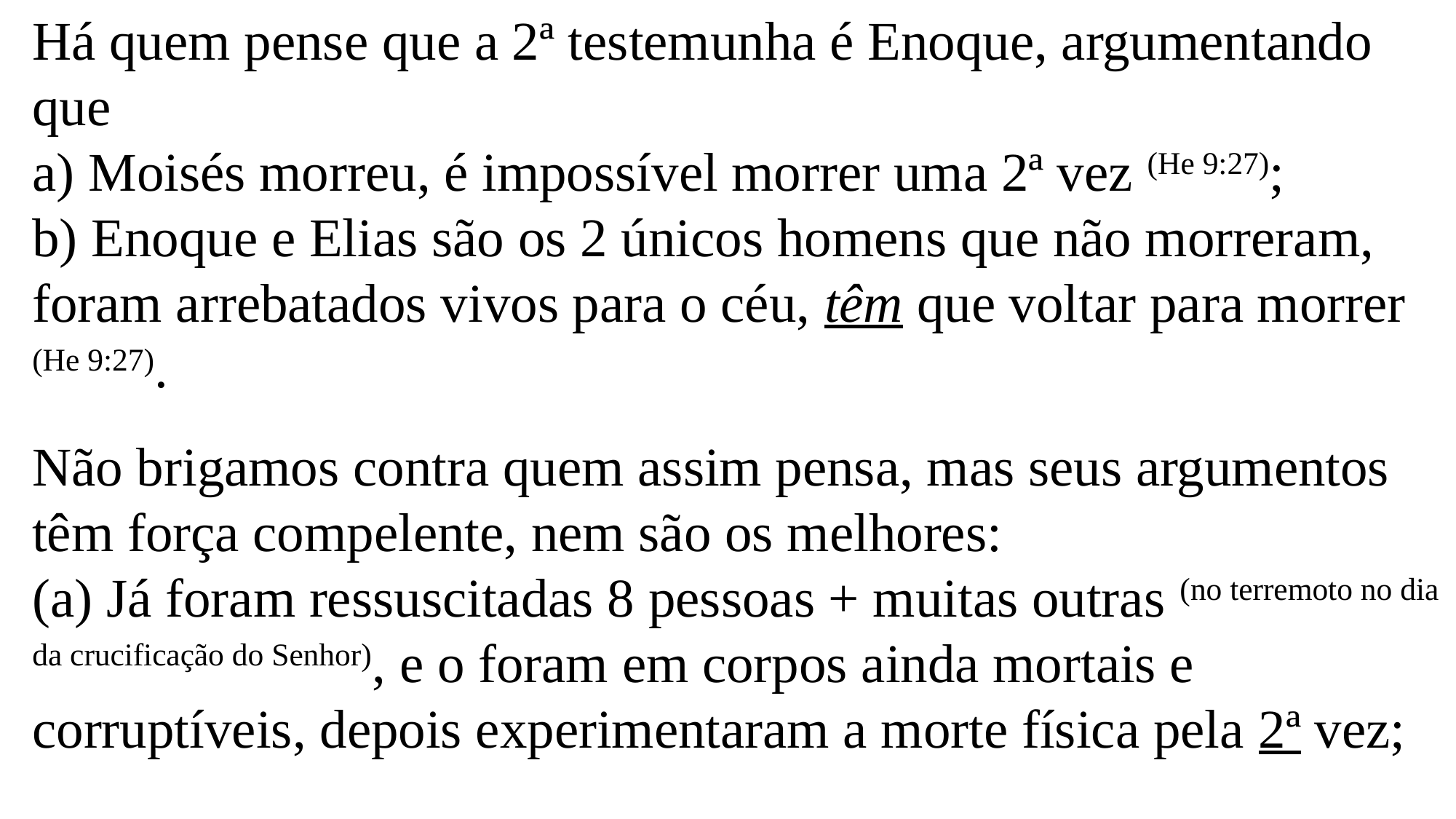

Há quem pense que a 2ª testemunha é Enoque, argumentando que
a) Moisés morreu, é impossível morrer uma 2ª vez (He 9:27);
b) Enoque e Elias são os 2 únicos homens que não morreram, foram arrebatados vivos para o céu, têm que voltar para morrer (He 9:27).
Não brigamos contra quem assim pensa, mas seus argumentos têm força compelente, nem são os melhores:
(a) Já foram ressuscitadas 8 pessoas + muitas outras (no terremoto no dia da crucificação do Senhor), e o foram em corpos ainda mortais e corruptíveis, depois experimentaram a morte física pela 2ª vez;